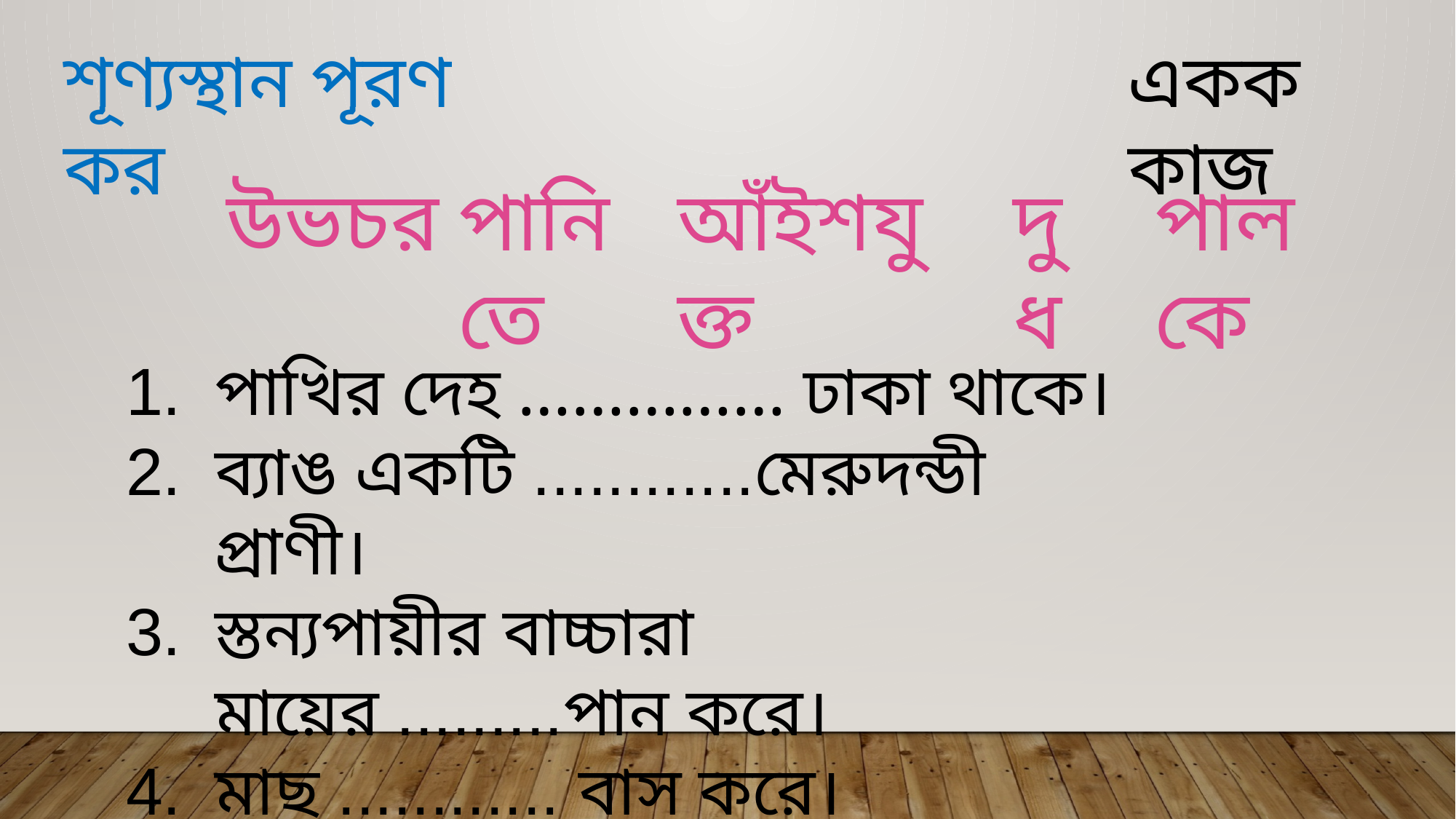

শূণ্যস্থান পূরণ কর
একক কাজ
উভচর
পানিতে
আঁইশযুক্ত
দুধ
পালকে
পাখির দেহ …………… ঢাকা থাকে।
ব্যাঙ একটি ............মেরুদন্ডী প্রাণী।
স্তন্যপায়ীর বাচ্চারা মায়ের .........পান করে।
মাছ ............ বাস করে।
সরীসৃপ প্রাণীদের ত্বক শুষ্ক ও ............।